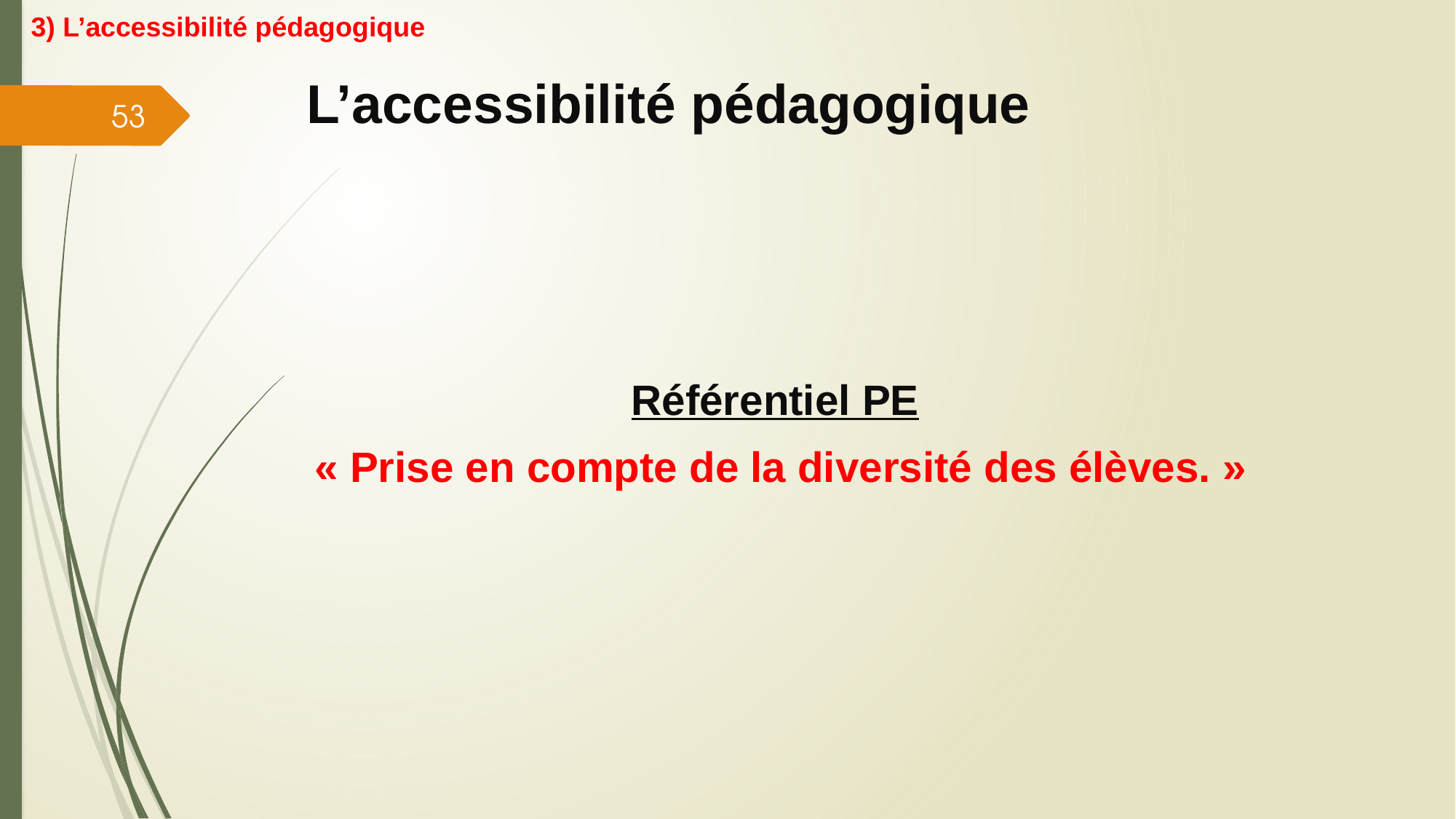

3) L’accessibilité pédagogique
# L’accessibilité pédagogique
53
Référentiel PE
« Prise en compte de la diversité des élèves. »